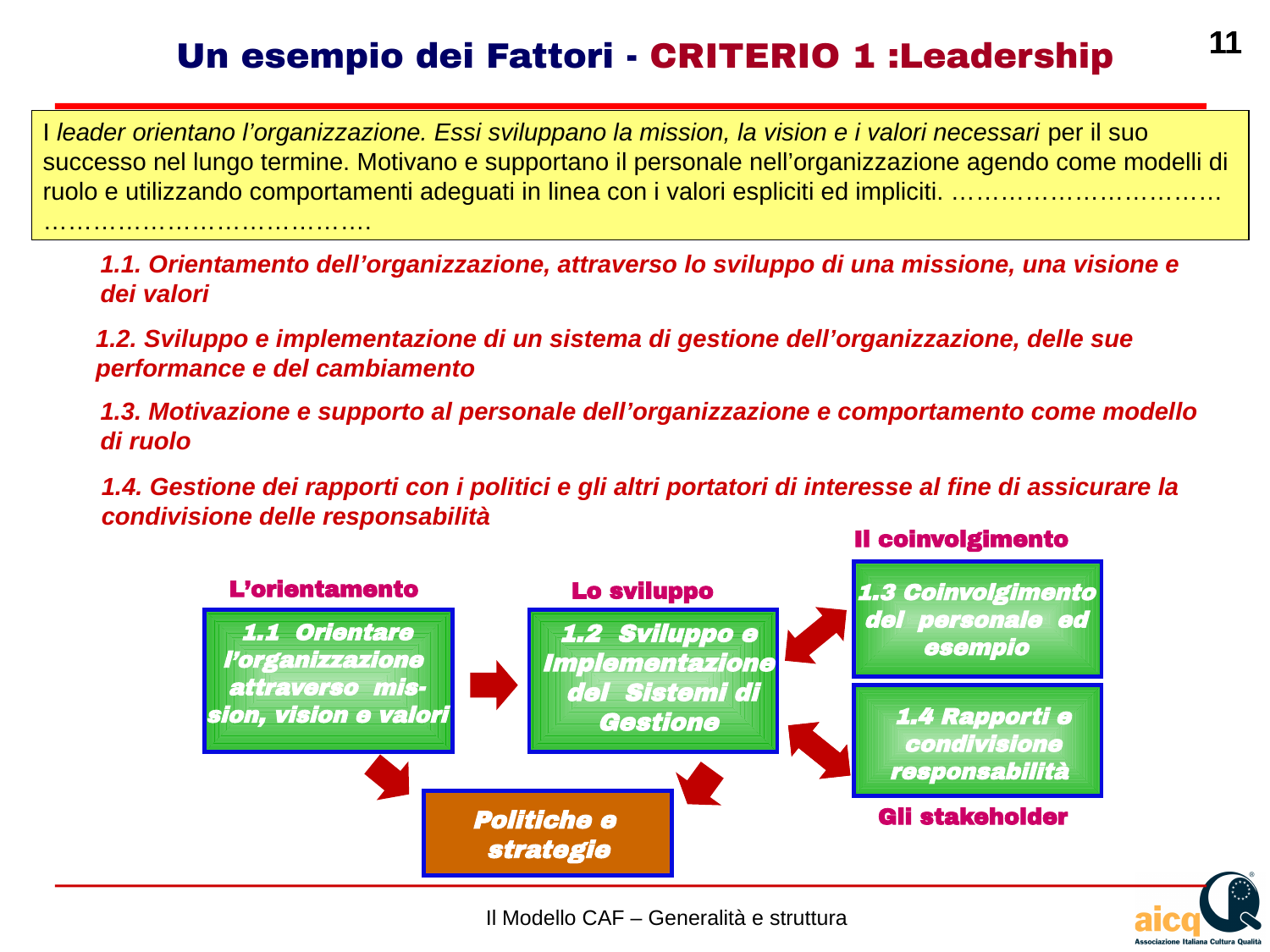

Un esempio dei Fattori - CRITERIO 1 :Leadership
I leader orientano l’organizzazione. Essi sviluppano la mission, la vision e i valori necessari per il suo successo nel lungo termine. Motivano e supportano il personale nell’organizzazione agendo come modelli di ruolo e utilizzando comportamenti adeguati in linea con i valori espliciti ed impliciti. ……………………………
………………………………….
1.1. Orientamento dell’organizzazione, attraverso lo sviluppo di una missione, una visione e dei valori
1.2. Sviluppo e implementazione di un sistema di gestione dell’organizzazione, delle sue performance e del cambiamento
1.3. Motivazione e supporto al personale dell’organizzazione e comportamento come modello di ruolo
1.4. Gestione dei rapporti con i politici e gli altri portatori di interesse al fine di assicurare la condivisione delle responsabilità
Il coinvolgimento

L’orientamento
Lo sviluppo
1.3 Coinvolgimento del  personale  ed esempio

1.1  Orientare l’organizzazione  attraverso  mis-sion, vision e valori

1.2  Sviluppo e Implementazione  del  Sistemi di Gestione

1.4 Rapporti e condivisione responsabilità

Politiche e
strategie
Gli stakeholder